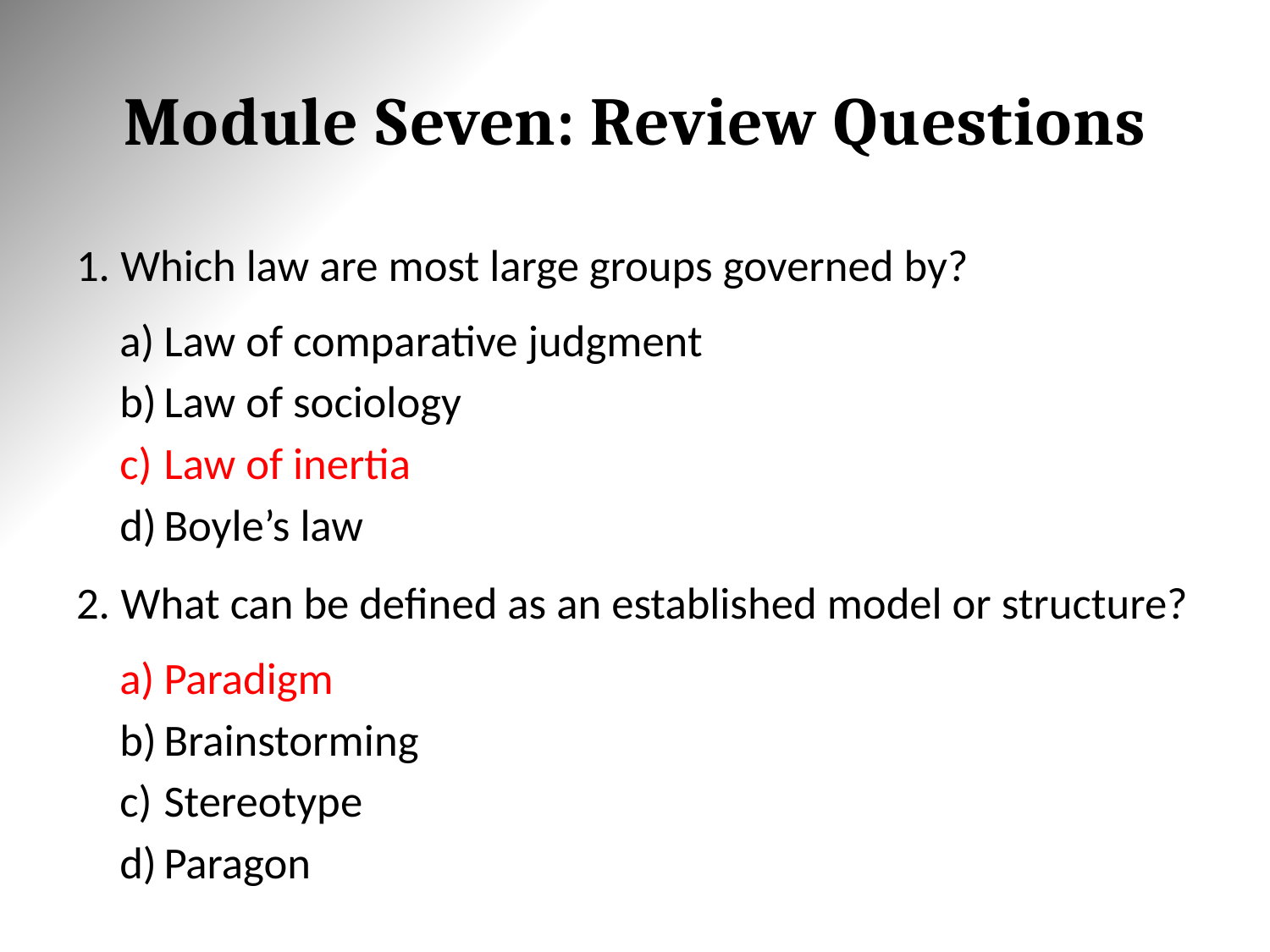

# Module Seven: Review Questions
Which law are most large groups governed by?
Law of comparative judgment
Law of sociology
Law of inertia
Boyle’s law
What can be defined as an established model or structure?
Paradigm
Brainstorming
Stereotype
Paragon